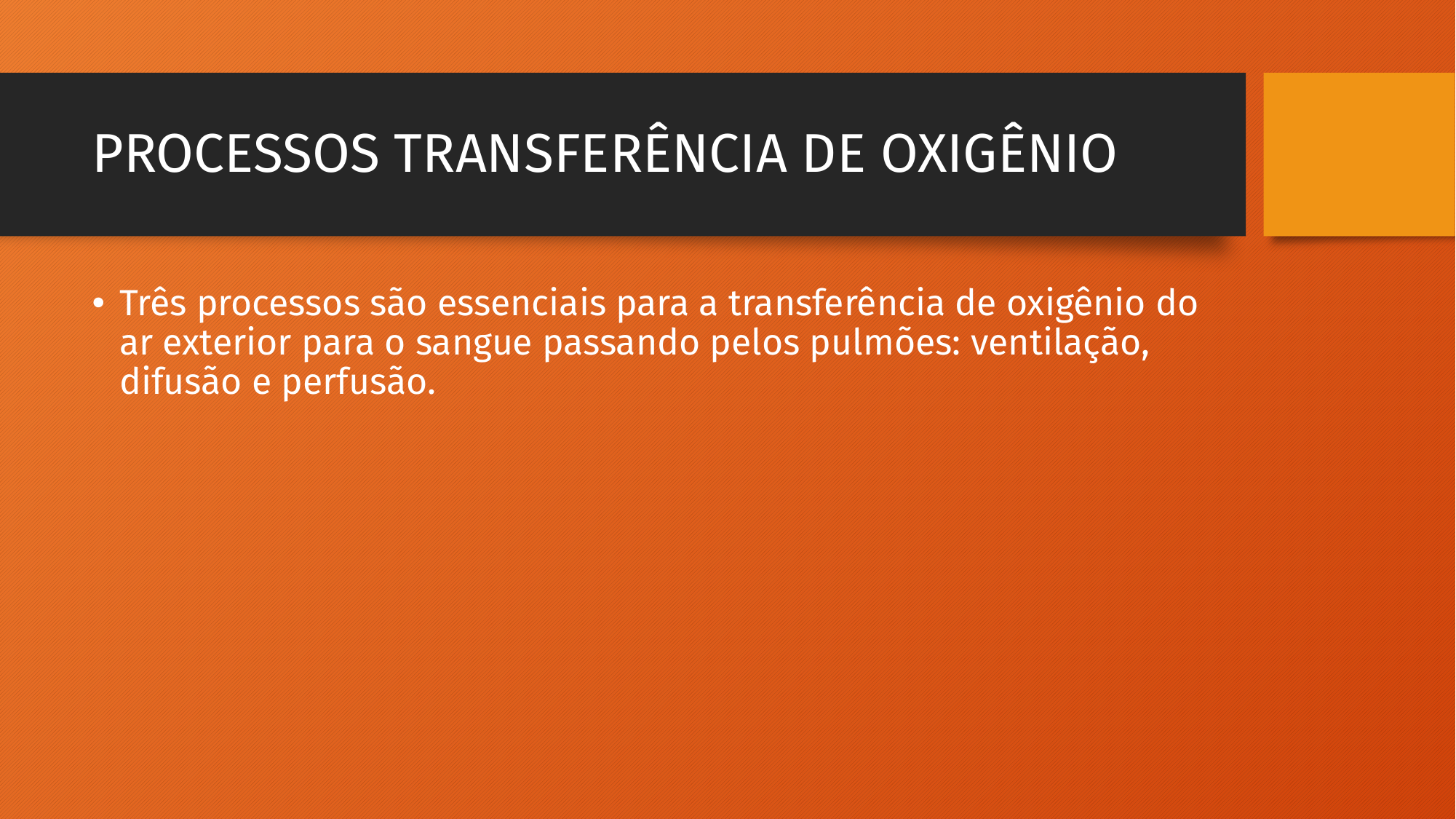

# PROCESSOS TRANSFERÊNCIA DE OXIGÊNIO
Três processos são essenciais para a transferência de oxigênio do ar exterior para o sangue passando pelos pulmões: ventilação, difusão e perfusão.